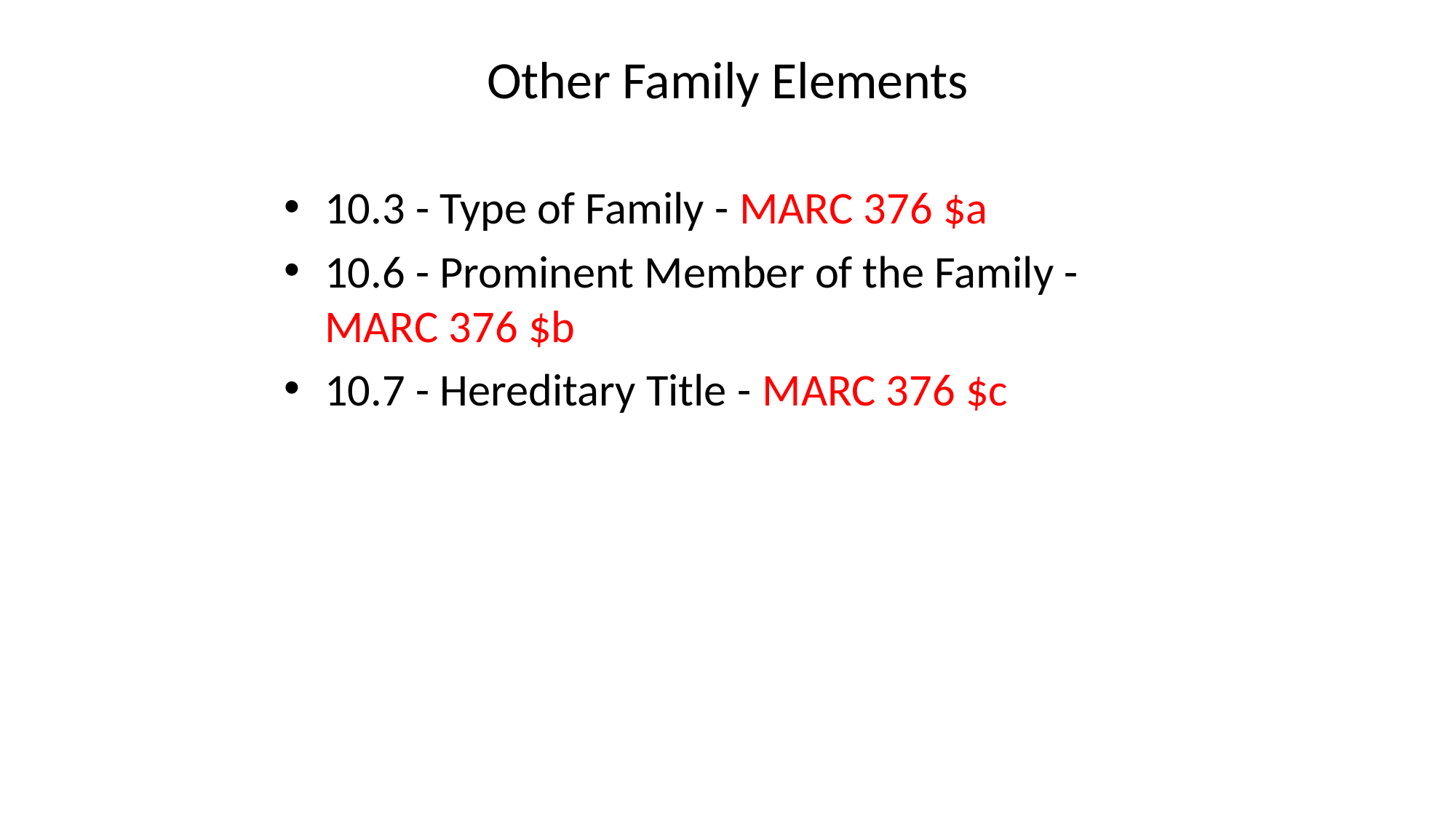

# Other Family Elements
10.3 - Type of Family - MARC 376 $a
10.6 - Prominent Member of the Family - MARC 376 $b
10.7 - Hereditary Title - MARC 376 $c